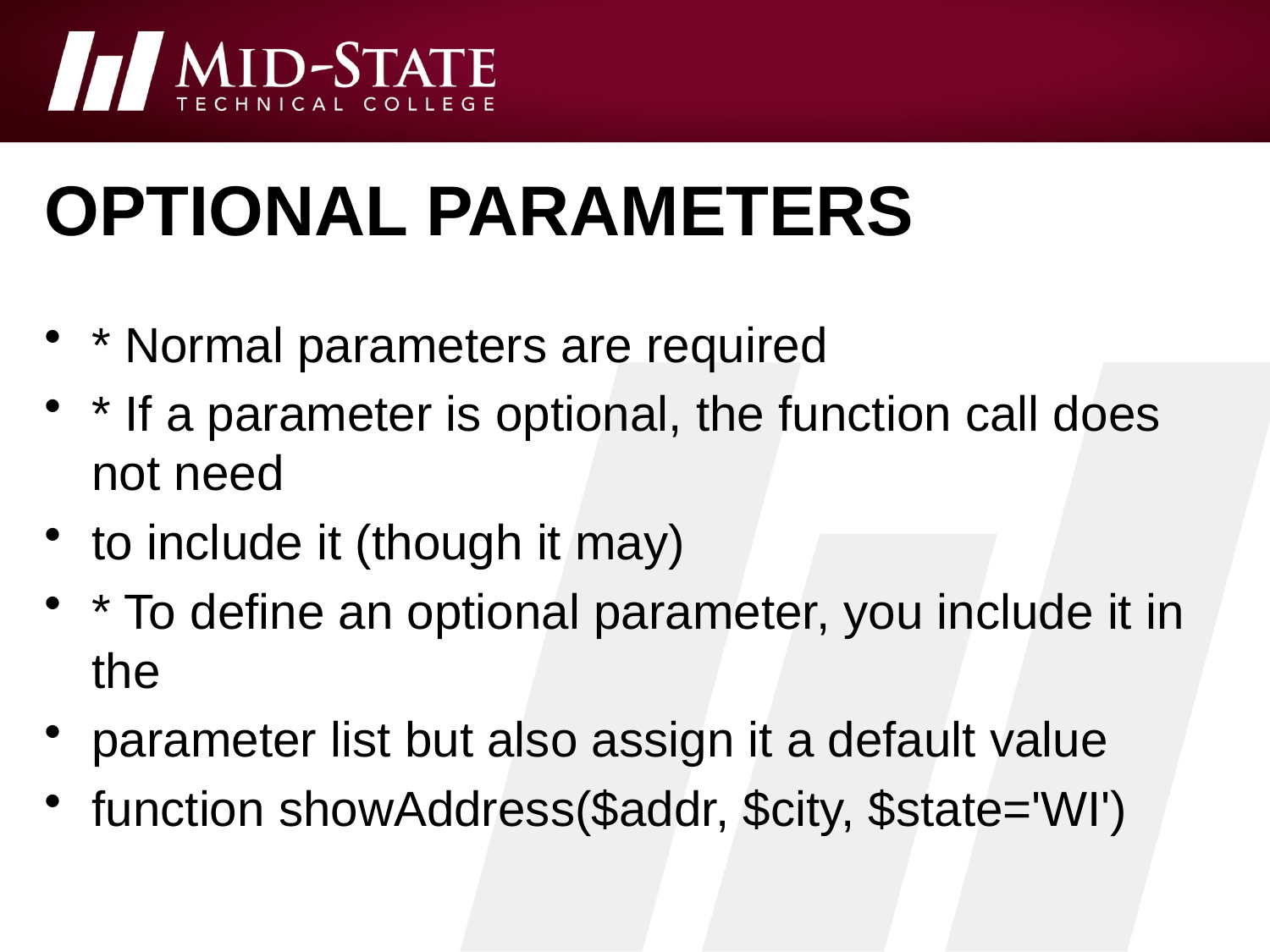

# Optional parameters
* Normal parameters are required
* If a parameter is optional, the function call does not need
to include it (though it may)
* To define an optional parameter, you include it in the
parameter list but also assign it a default value
function showAddress($addr, $city, $state='WI')